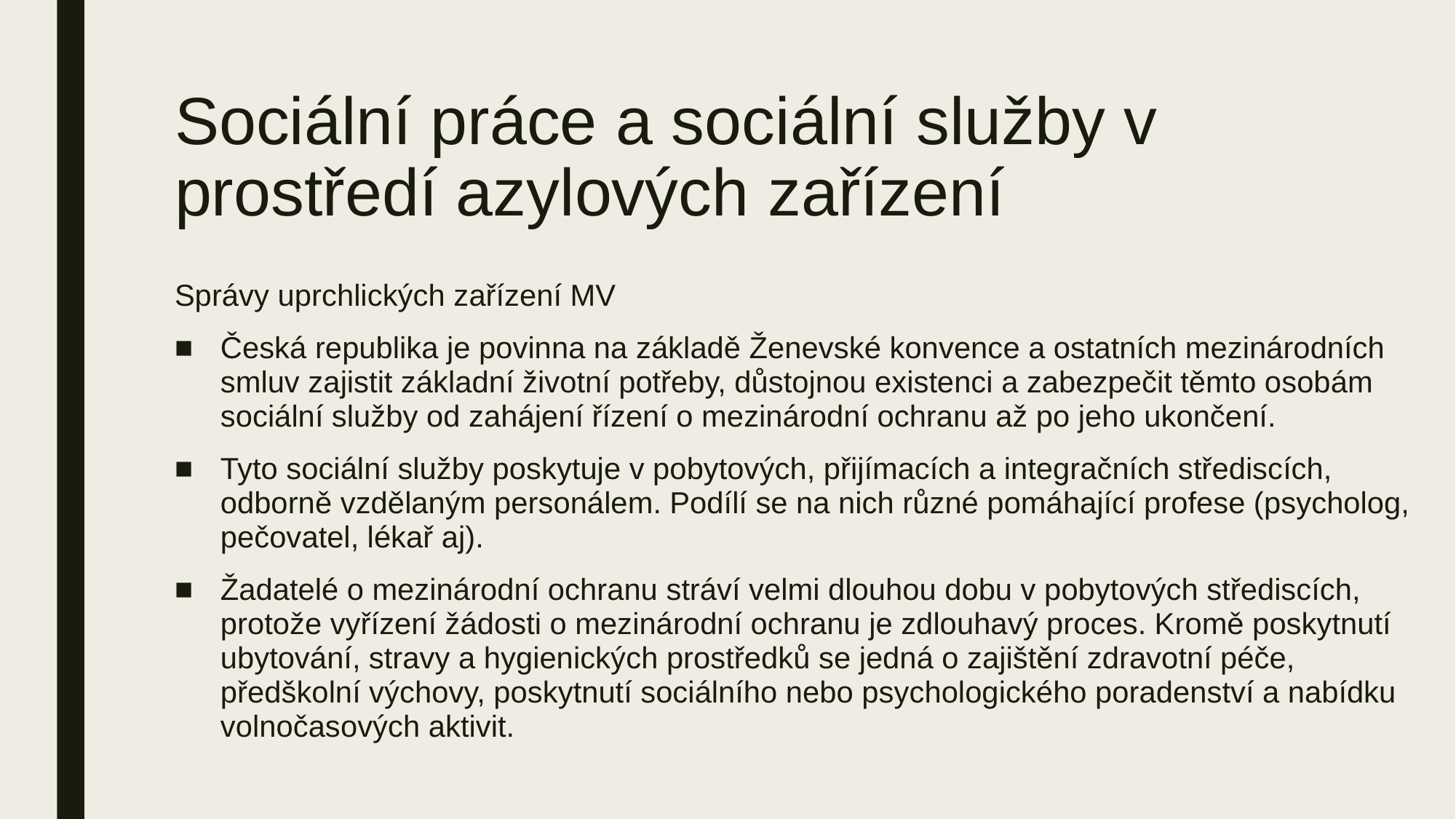

# Sociální práce a sociální služby v prostředí azylových zařízení
Správy uprchlických zařízení MV
Česká republika je povinna na základě Ženevské konvence a ostatních mezinárodních smluv zajistit základní životní potřeby, důstojnou existenci a zabezpečit těmto osobám sociální služby od zahájení řízení o mezinárodní ochranu až po jeho ukončení.
Tyto sociální služby poskytuje v pobytových, přijímacích a integračních střediscích, odborně vzdělaným personálem. Podílí se na nich různé pomáhající profese (psycholog, pečovatel, lékař aj).
Žadatelé o mezinárodní ochranu stráví velmi dlouhou dobu v pobytových střediscích, protože vyřízení žádosti o mezinárodní ochranu je zdlouhavý proces. Kromě poskytnutí ubytování, stravy a hygienických prostředků se jedná o zajištění zdravotní péče, předškolní výchovy, poskytnutí sociálního nebo psychologického poradenství a nabídku volnočasových aktivit.